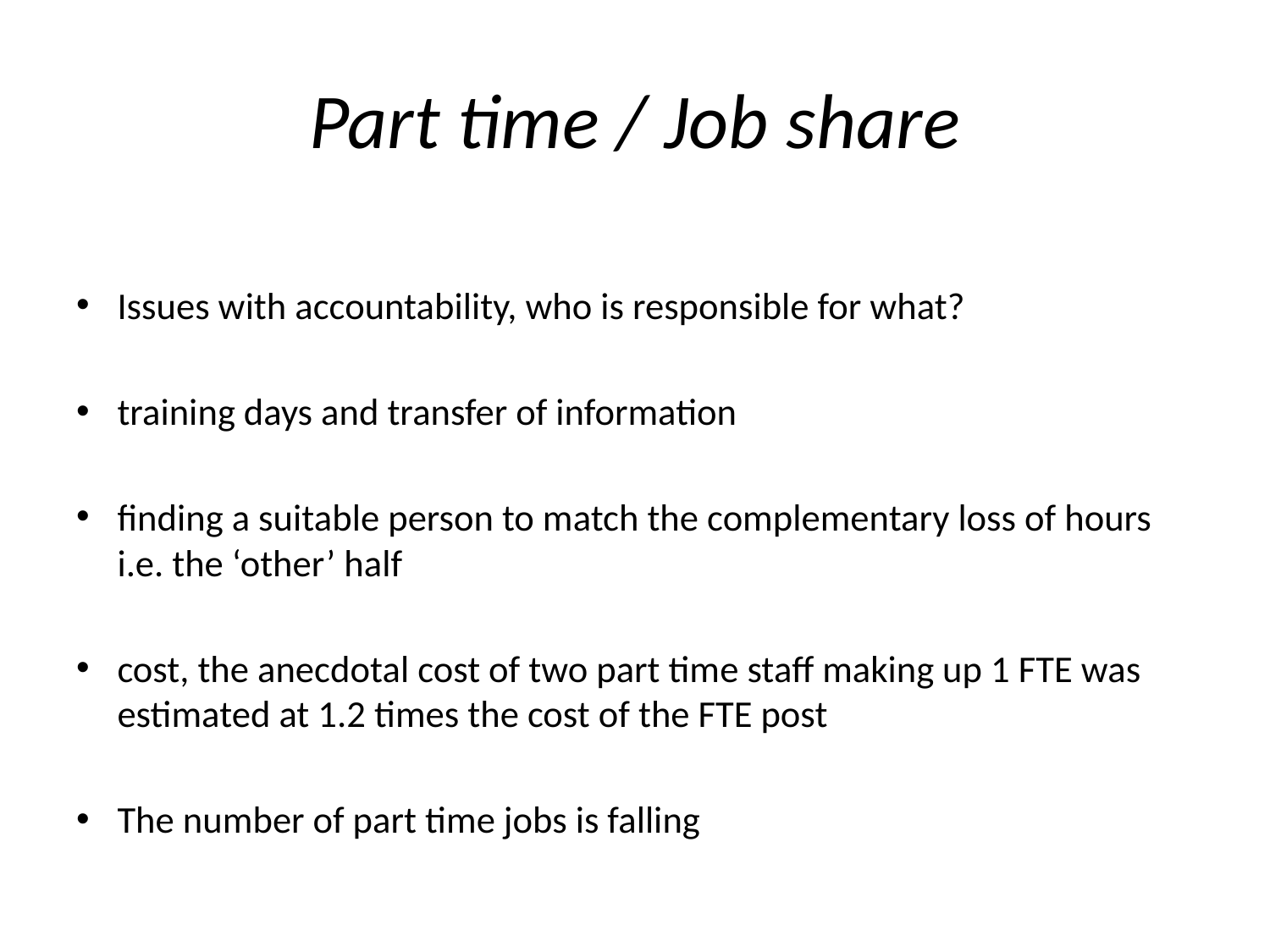

# Part time / Job share

Issues with accountability, who is responsible for what?

training days and transfer of information

finding a suitable person to match the complementary loss of hours i.e. the ‘other’ half

cost, the anecdotal cost of two part time staff making up 1 FTE was estimated at 1.2 times the cost of the FTE post

The number of part time jobs is falling